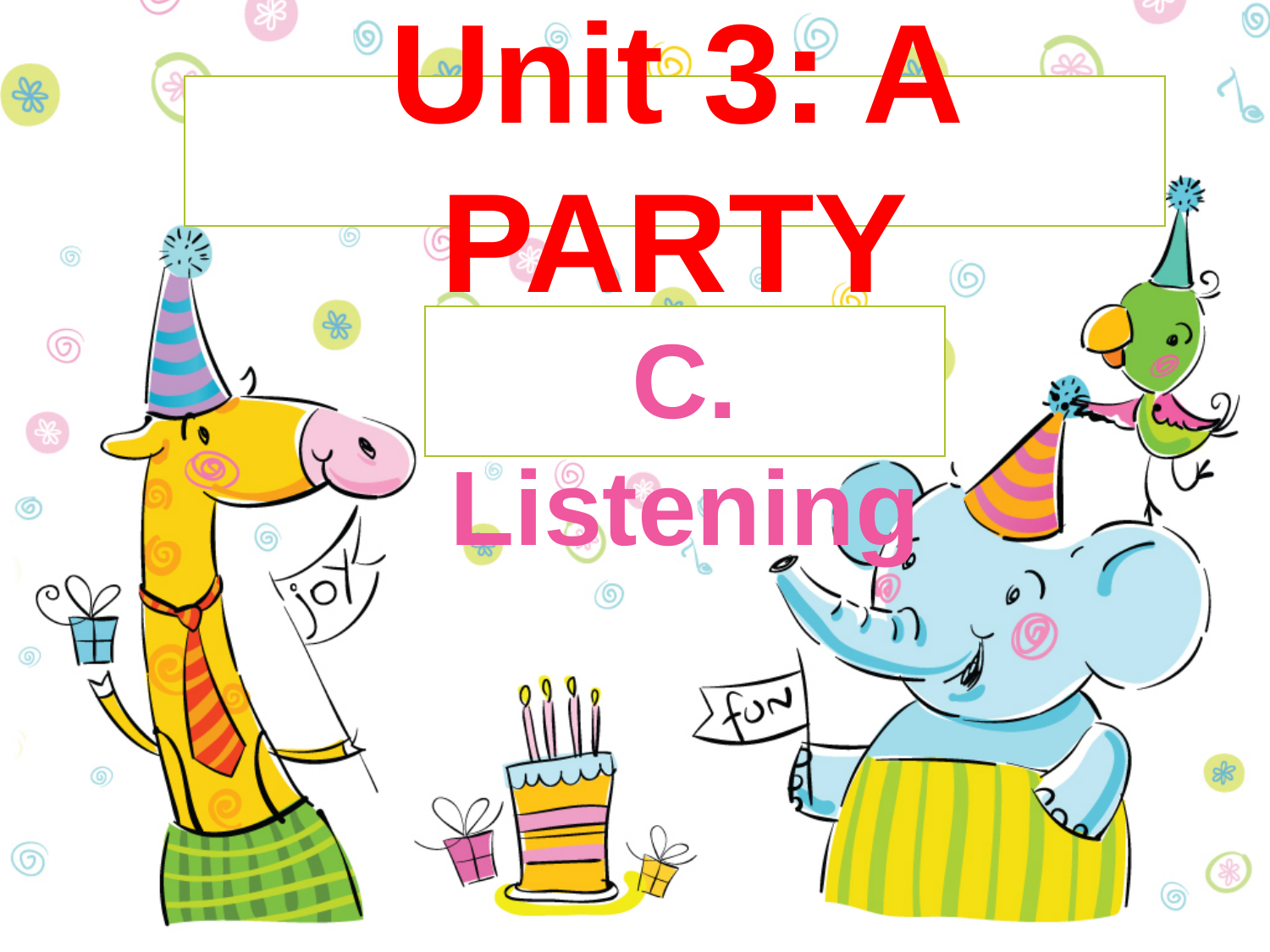

# Unit 3: A PARTY
C. Listening